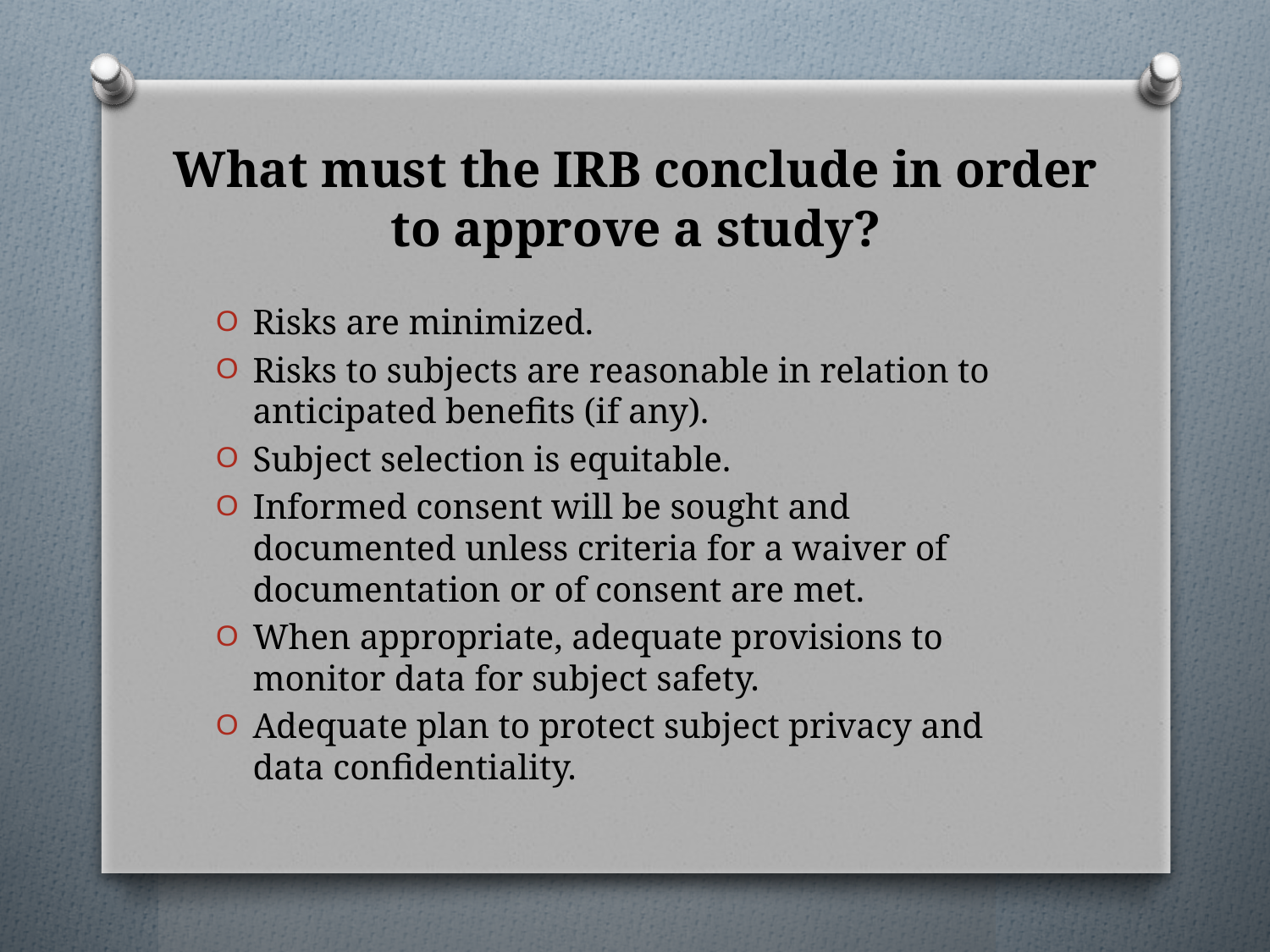

# What must the IRB conclude in order to approve a study?
Risks are minimized.
Risks to subjects are reasonable in relation to anticipated benefits (if any).
Subject selection is equitable.
Informed consent will be sought and documented unless criteria for a waiver of documentation or of consent are met.
When appropriate, adequate provisions to monitor data for subject safety.
Adequate plan to protect subject privacy and data confidentiality.